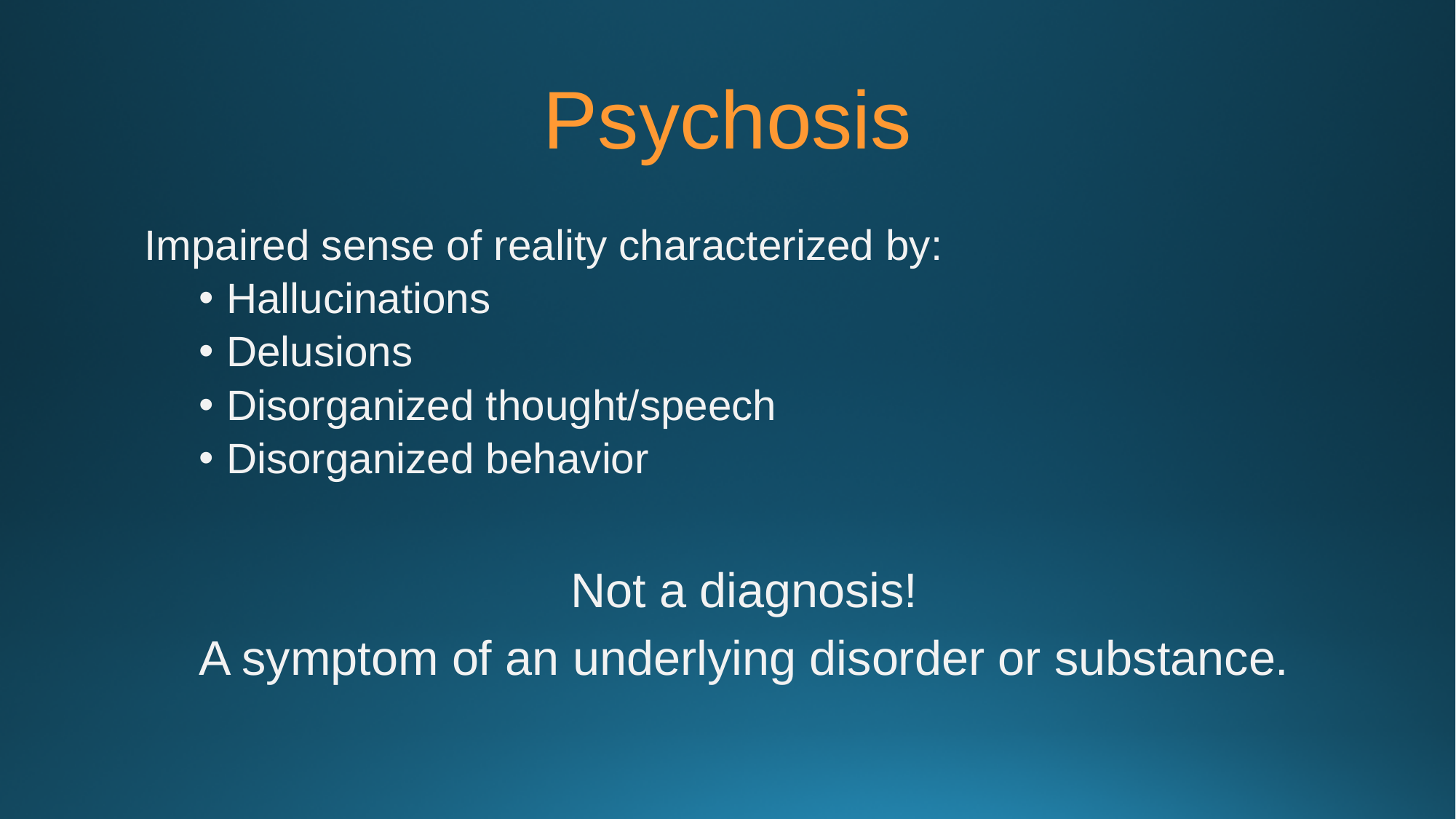

# Psychosis
Impaired sense of reality characterized by:
Hallucinations
Delusions
Disorganized thought/speech
Disorganized behavior

Not a diagnosis!
A symptom of an underlying disorder or substance.